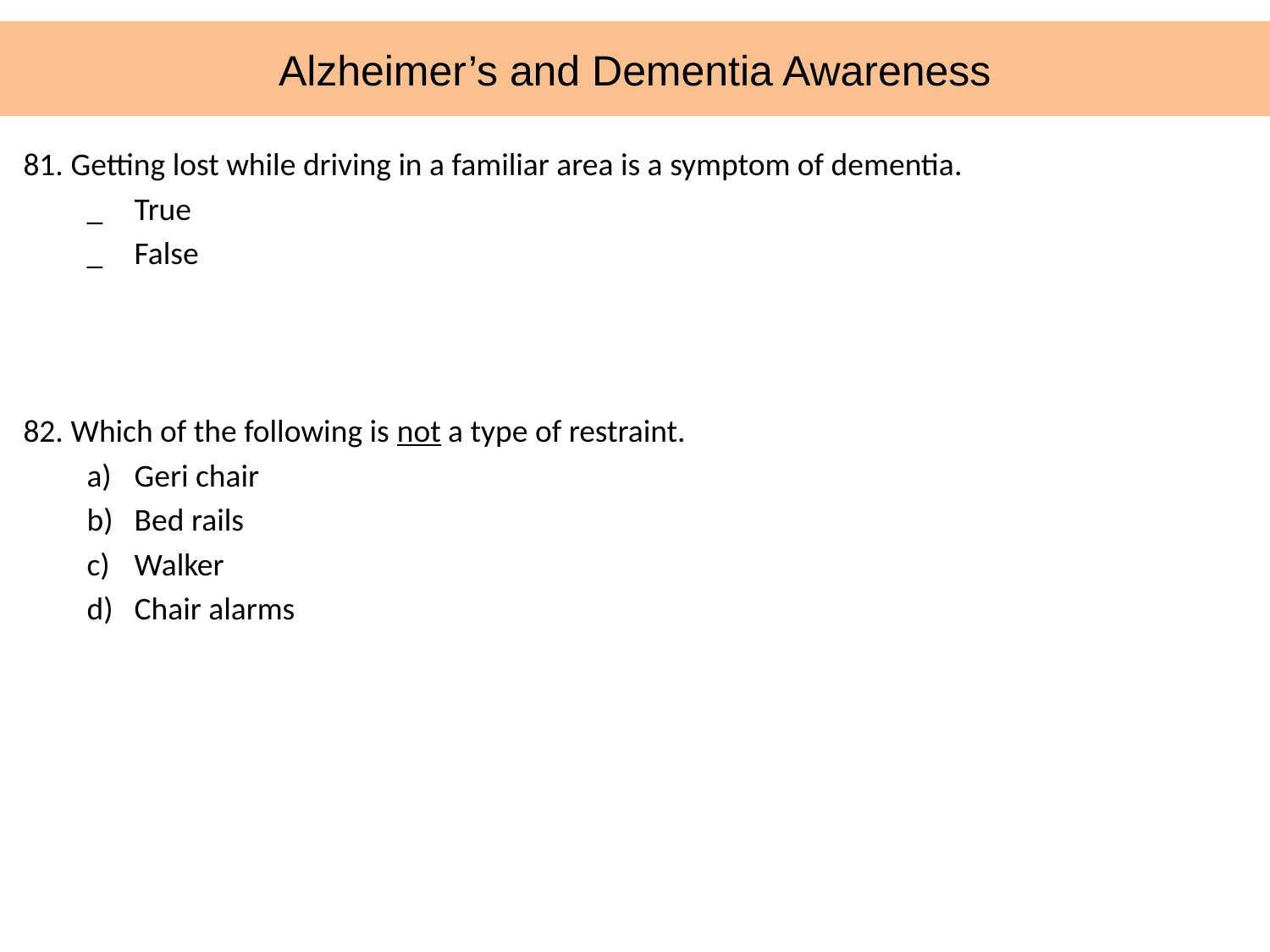

# Alzheimer’s and Dementia Awareness
81.	Getting lost while driving in a familiar area is a symptom of dementia.
_	True
_	False

82.	Which of the following is not a type of restraint.
Geri chair
Bed rails
Walker
Chair alarms